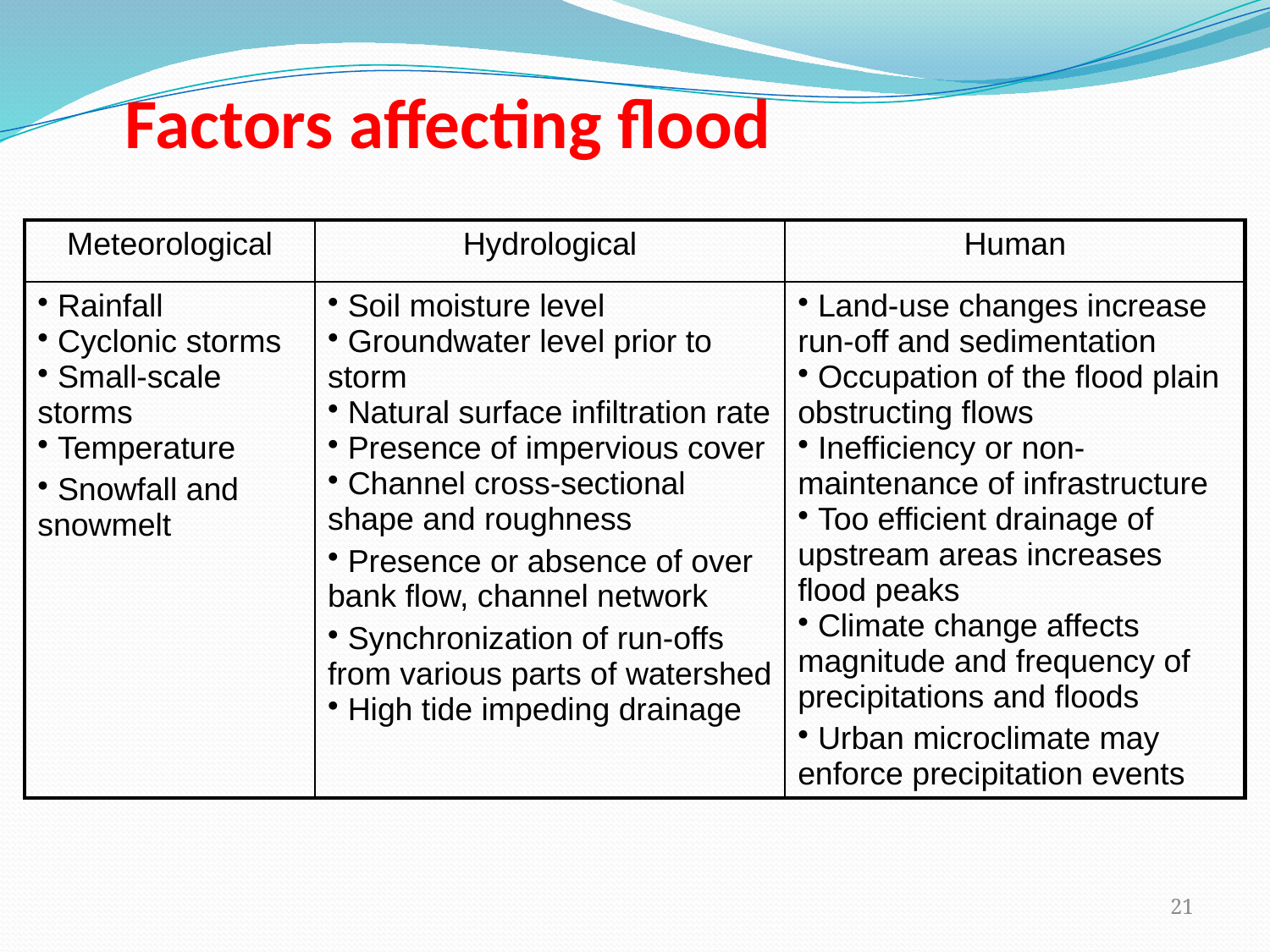

Factors affecting flood
| Meteorological | Hydrological | Human |
| --- | --- | --- |
| Rainfall Cyclonic storms Small-scale storms Temperature Snowfall and snowmelt | Soil moisture level Groundwater level prior to storm Natural surface infiltration rate Presence of impervious cover Channel cross-sectional shape and roughness Presence or absence of over bank flow, channel network Synchronization of run-offs from various parts of watershed High tide impeding drainage | Land-use changes increase run-off and sedimentation Occupation of the flood plain obstructing flows Inefficiency or non-maintenance of infrastructure Too efficient drainage of upstream areas increases flood peaks Climate change affects magnitude and frequency of precipitations and floods Urban microclimate may enforce precipitation events |
21